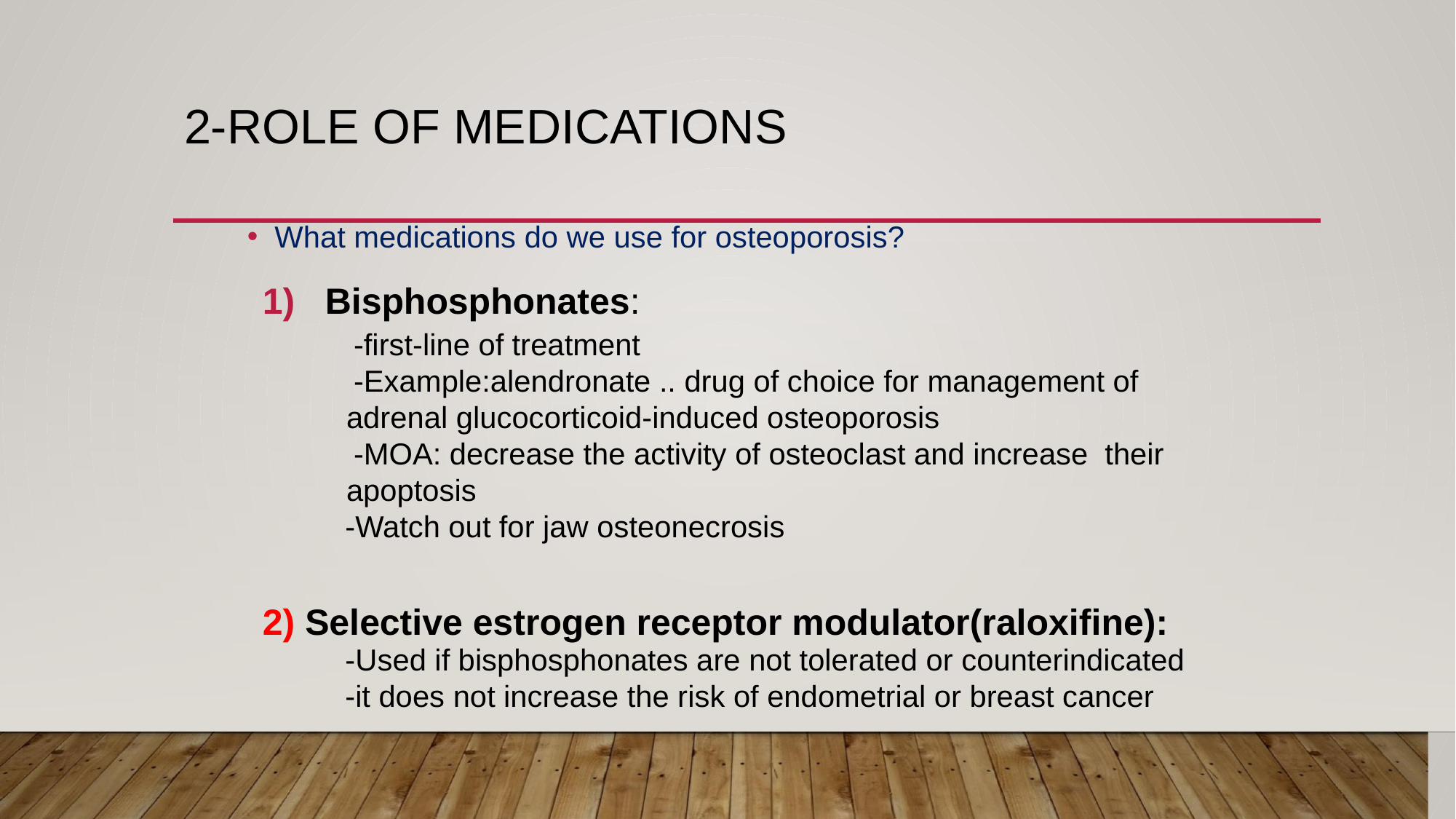

# 2-ROLE OF MEDICATIONS
What medications do we use for osteoporosis?
Bisphosphonates:

2) Selective estrogen receptor modulator(raloxifine):

 -first-line of treatment
 -Example:alendronate .. drug of choice for management of adrenal glucocorticoid-induced osteoporosis
 -MOA: decrease the activity of osteoclast and increase  their apoptosis
-Watch out for jaw osteonecrosis

-Used if bisphosphonates are not tolerated or counterindicated
-it does not increase the risk of endometrial or breast cancer